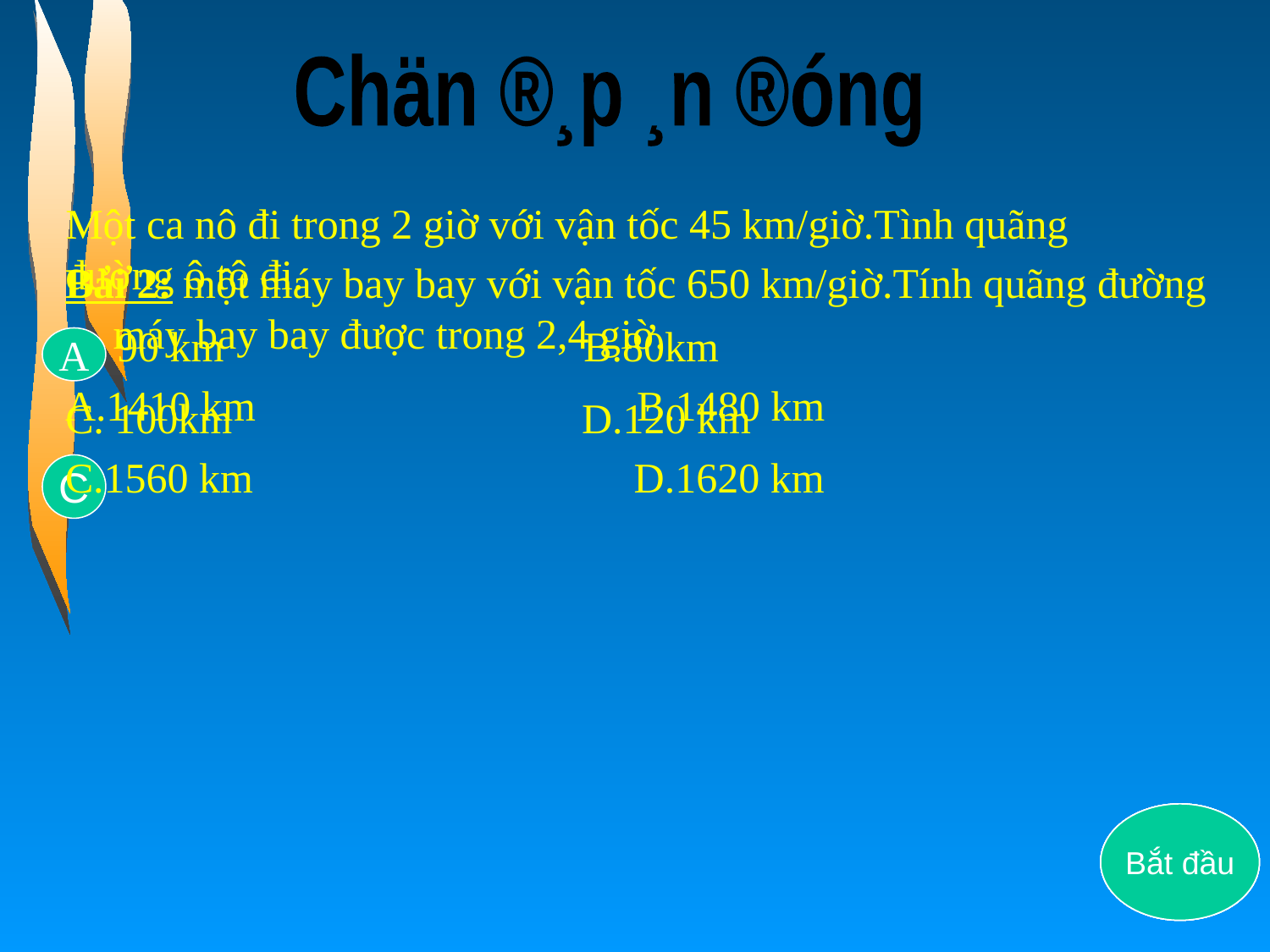

Chän ®¸p ¸n ®óng

Một ca nô đi trong 2 giờ với vận tốc 45 km/giờ.Tình quãng đường ô tô đi.
A. 90 km                                  B.80km
C. 100km                                 D.120 km
Bài 2: một máy bay bay với vận tốc 650 km/giờ.Tính quãng đường máy bay bay được trong 2,4 giờ.
A.1410 km                                    B.1480 km
C.1560 km                                    D.1620 km

A
C
Hết  giờ
4
3
2
1
Bắt đầu